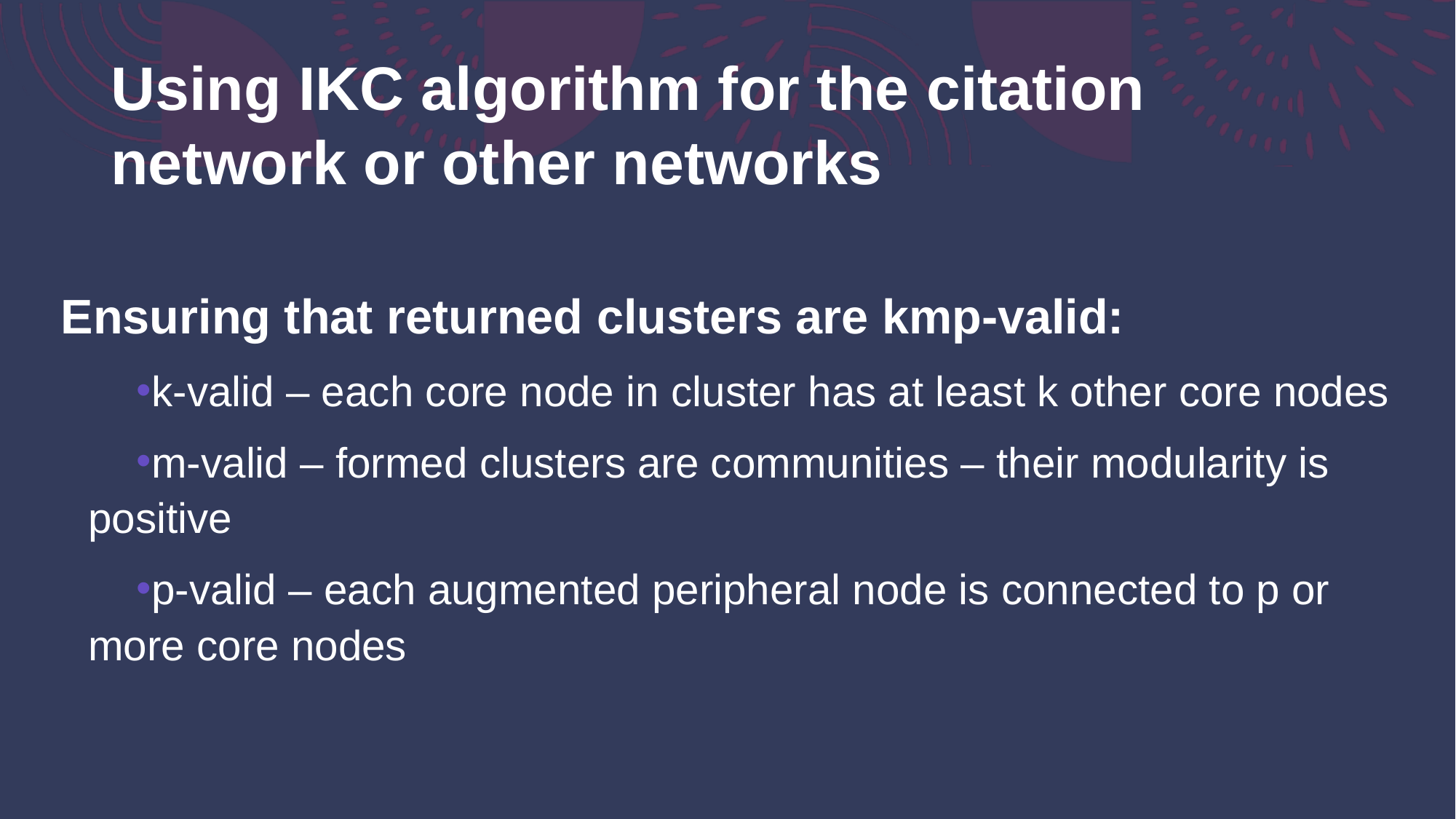

# Using IKC algorithm for the citation network or other networks
Ensuring that returned clusters are kmp-valid:
k-valid – each core node in cluster has at least k other core nodes
m-valid – formed clusters are communities – their modularity is positive
p-valid – each augmented peripheral node is connected to p or more core nodes